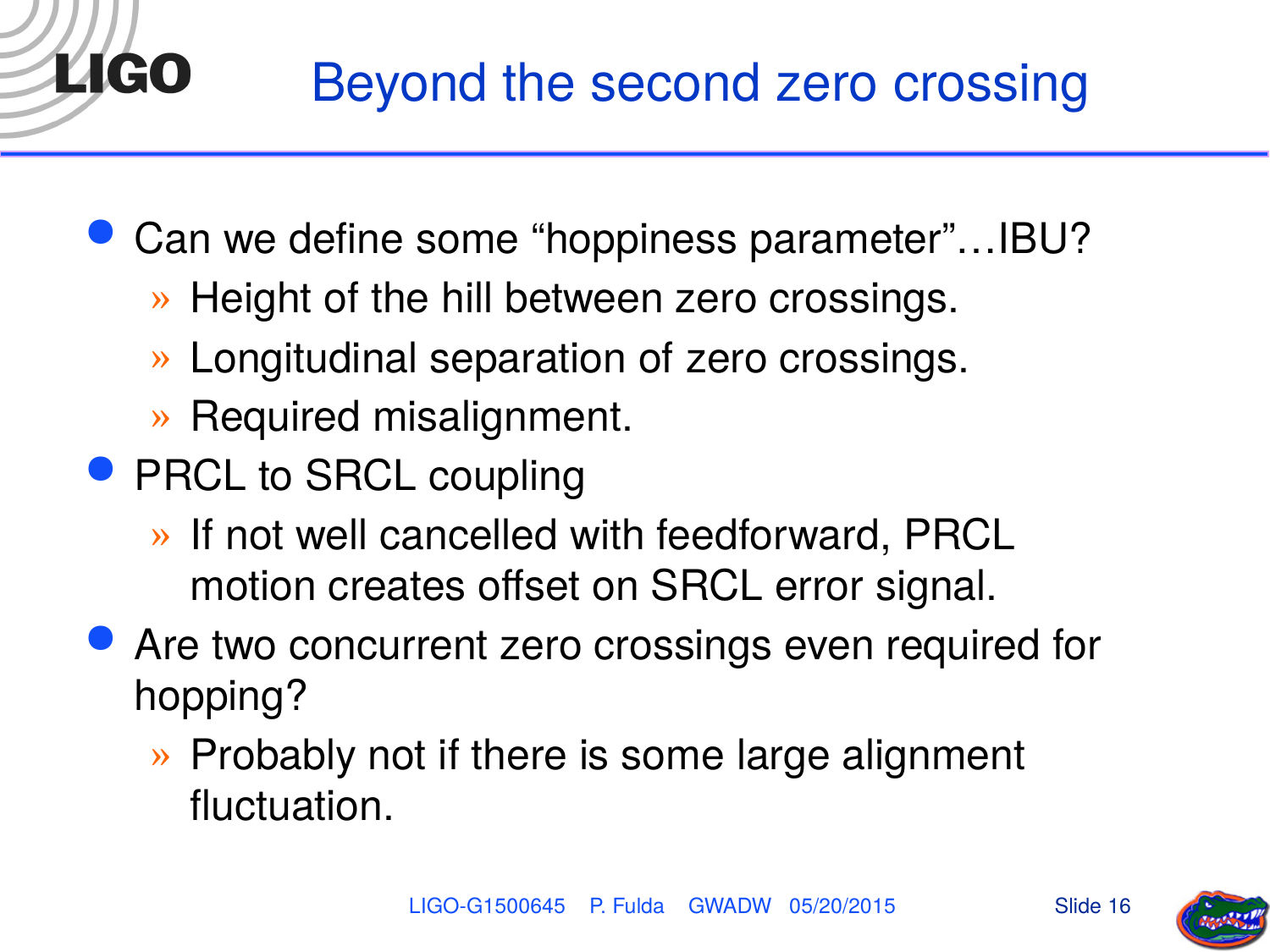

# Beyond the second zero crossing

Can we define some “hoppiness parameter”…IBU?
Height of the hill between zero crossings.
Longitudinal separation of zero crossings.
Required misalignment.
PRCL to SRCL coupling
If not well cancelled with feedforward, PRCL motion creates offset on SRCL error signal.
Are two concurrent zero crossings even required for hopping?
Probably not if there is some large alignment fluctuation.

LIGO-G1500645    P. Fulda    GWADW   05/20/2015
Slide 16